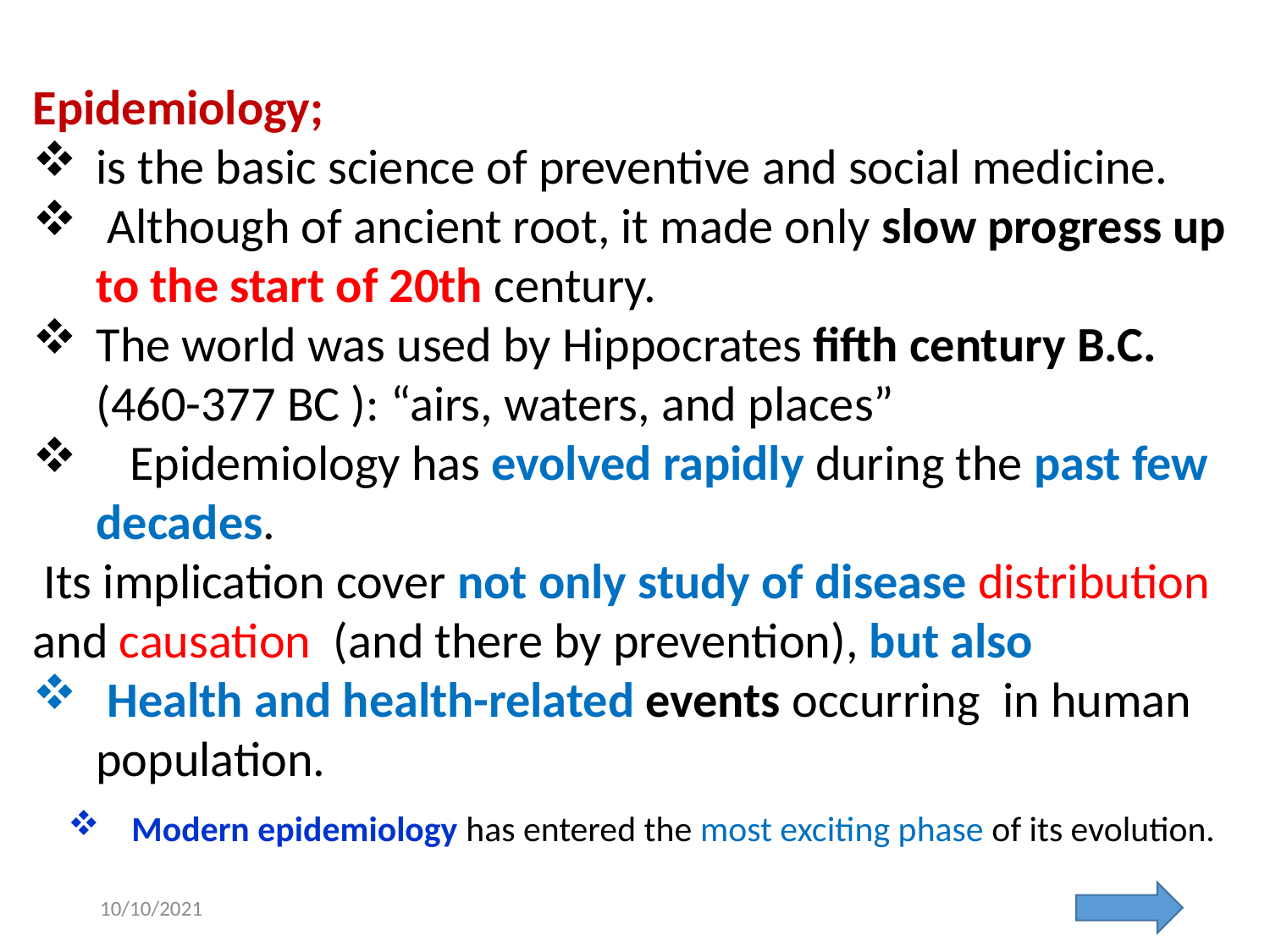

Epidemiology;
is the basic science of preventive and social medicine.
 Although of ancient root, it made only slow progress up to the start of 20th century.
The world was used by Hippocrates fifth century B.C. (460-377 BC ): “airs, waters, and places”
   Epidemiology has evolved rapidly during the past few decades.
 Its implication cover not only study of disease distribution and causation  (and there by prevention), but also
 Health and health-related events occurring  in human population.
Modern epidemiology has entered the most exciting phase of its evolution.

10/10/2021
6